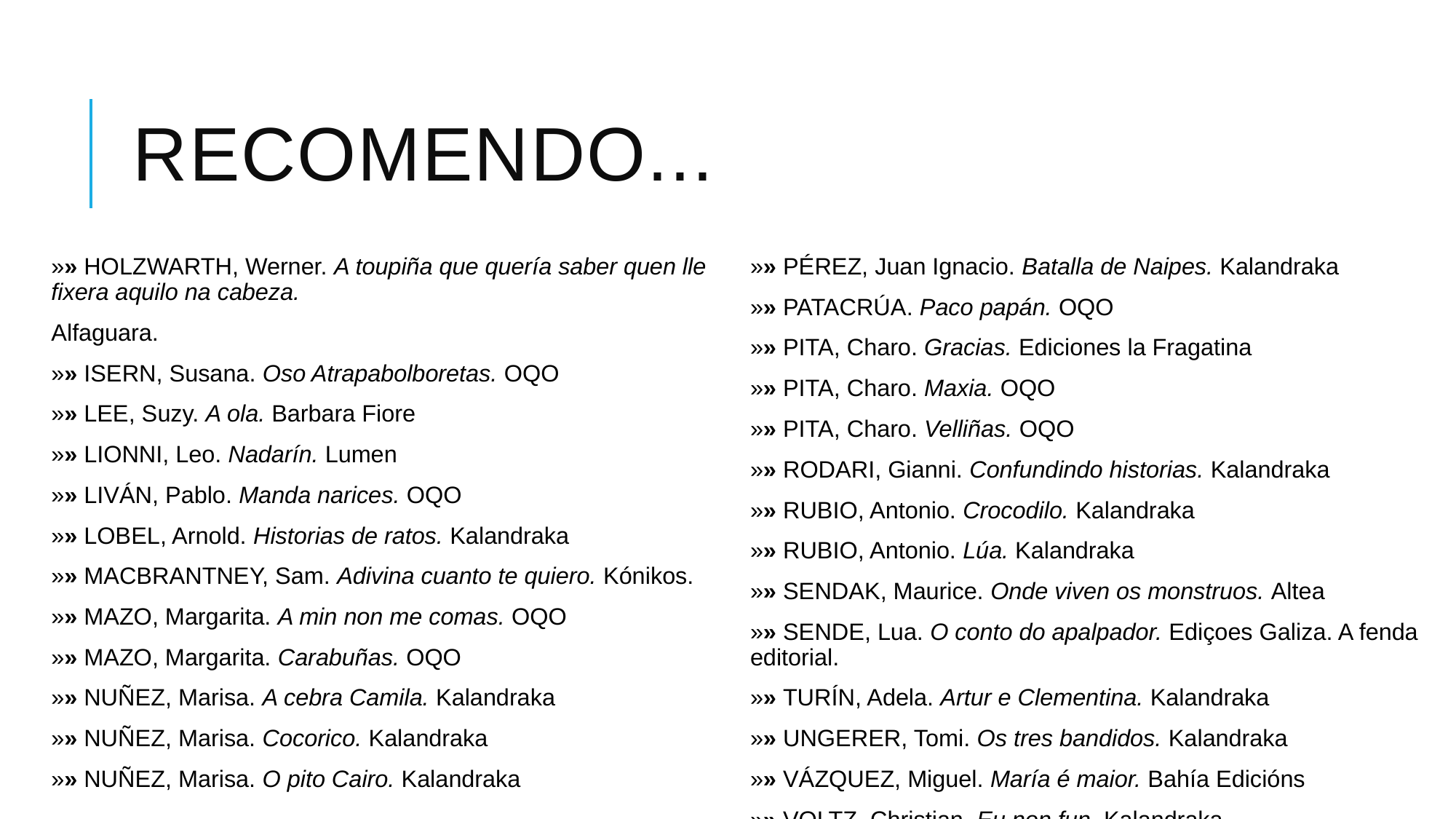

# Recomendo...
»» HOLZWARTH, Werner. A toupiña que quería saber quen lle fixera aquilo na cabeza.
Alfaguara.
»» ISERN, Susana. Oso Atrapabolboretas. OQO
»» LEE, Suzy. A ola. Barbara Fiore
»» LIONNI, Leo. Nadarín. Lumen
»» LIVÁN, Pablo. Manda narices. OQO
»» LOBEL, Arnold. Historias de ratos. Kalandraka
»» MACBRANTNEY, Sam. Adivina cuanto te quiero. Kónikos.
»» MAZO, Margarita. A min non me comas. OQO
»» MAZO, Margarita. Carabuñas. OQO
»» NUÑEZ, Marisa. A cebra Camila. Kalandraka
»» NUÑEZ, Marisa. Cocorico. Kalandraka
»» NUÑEZ, Marisa. O pito Cairo. Kalandraka

»» PÉREZ, Juan Ignacio. Batalla de Naipes. Kalandraka
»» PATACRÚA. Paco papán. OQO
»» PITA, Charo. Gracias. Ediciones la Fragatina
»» PITA, Charo. Maxia. OQO
»» PITA, Charo. Velliñas. OQO
»» RODARI, Gianni. Confundindo historias. Kalandraka
»» RUBIO, Antonio. Crocodilo. Kalandraka
»» RUBIO, Antonio. Lúa. Kalandraka
»» SENDAK, Maurice. Onde viven os monstruos. Altea
»» SENDE, Lua. O conto do apalpador. Ediçoes Galiza. A fenda editorial.
»» TURÍN, Adela. Artur e Clementina. Kalandraka
»» UNGERER, Tomi. Os tres bandidos. Kalandraka
»» VÁZQUEZ, Miguel. María é maior. Bahía Edicións
»» VOLTZ, Christian. Eu non fun. Kalandraka